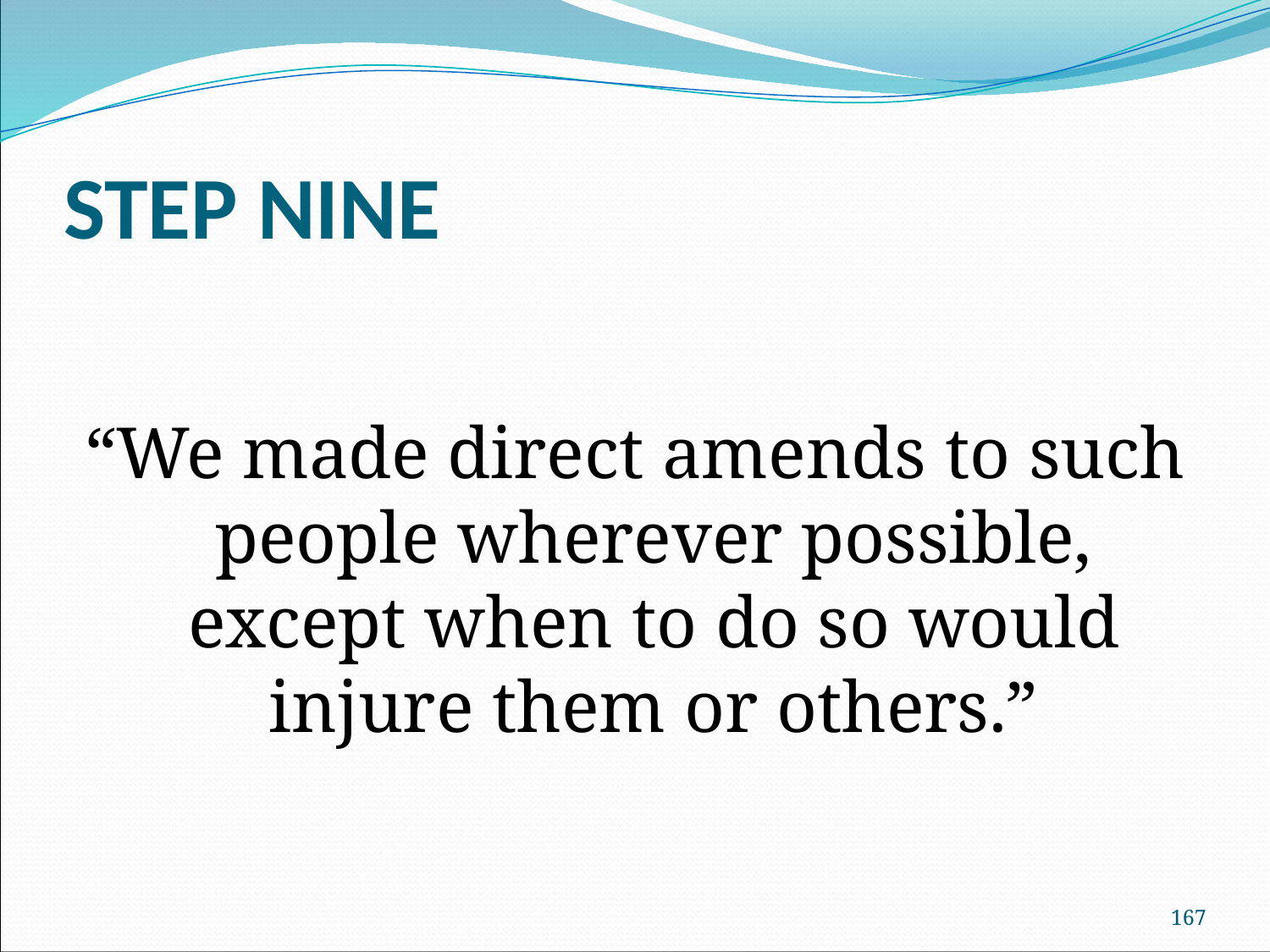

# STEP NINE

“We made direct amends to such people wherever possible, except when to do so would injure them or others.”
167